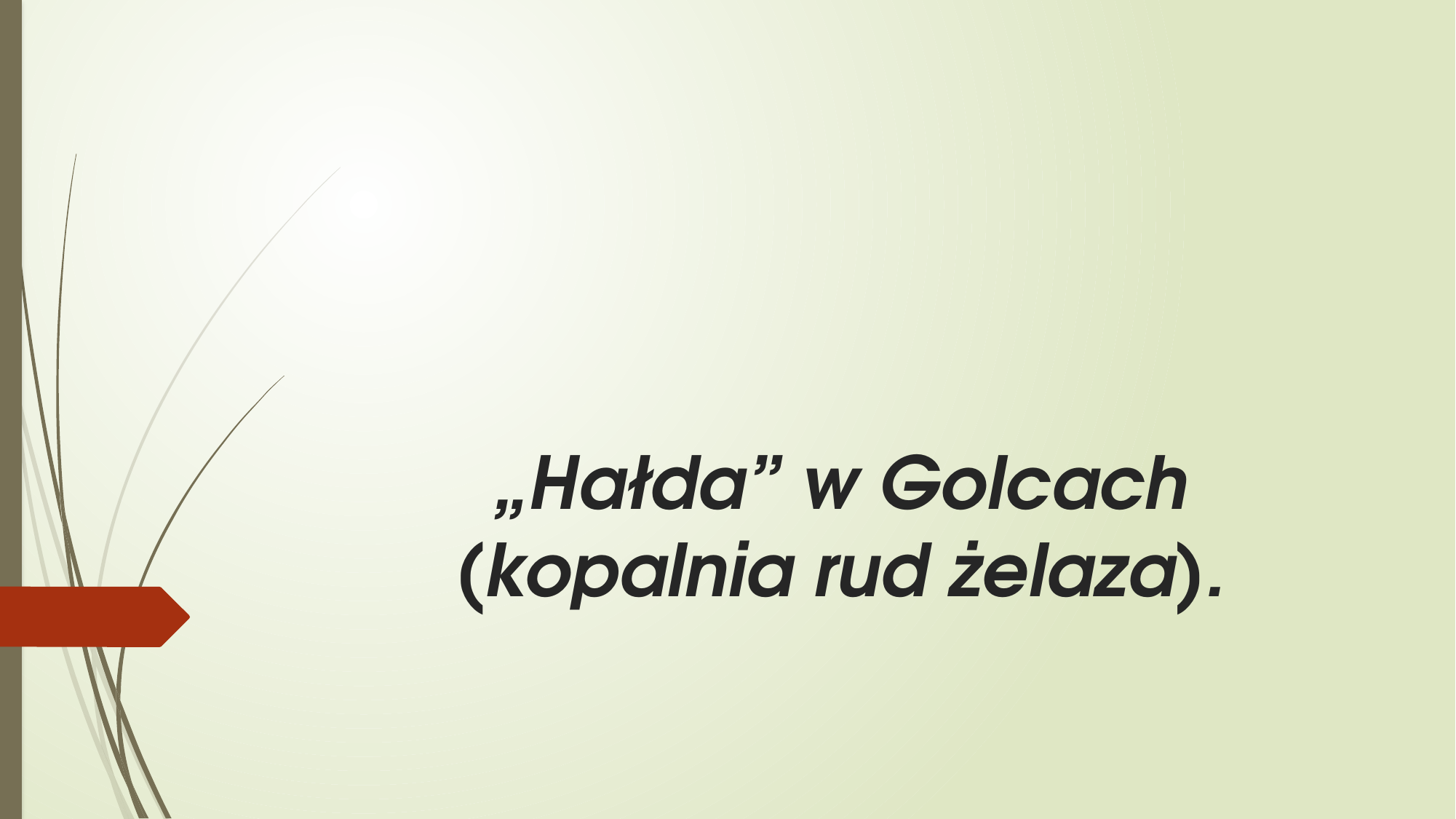

# „Hałda” w Golcach (kopalnia rud żelaza).